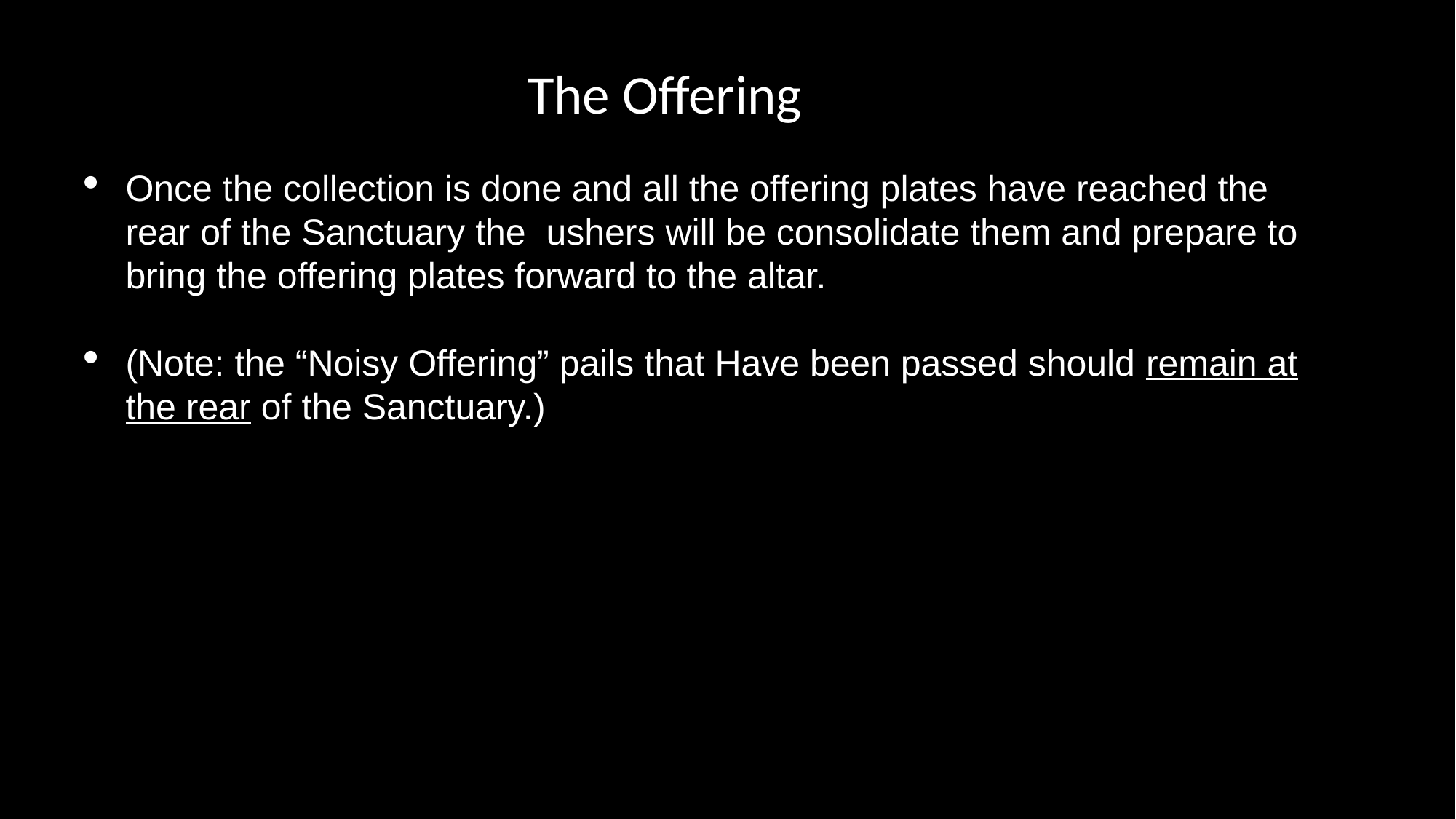

The Offering
Once the collection is done and all the offering plates have reached the rear of the Sanctuary the  ushers will be consolidate them and prepare to bring the offering plates forward to the altar.

(Note: the “Noisy Offering” pails that Have been passed should remain at the rear of the Sanctuary.)